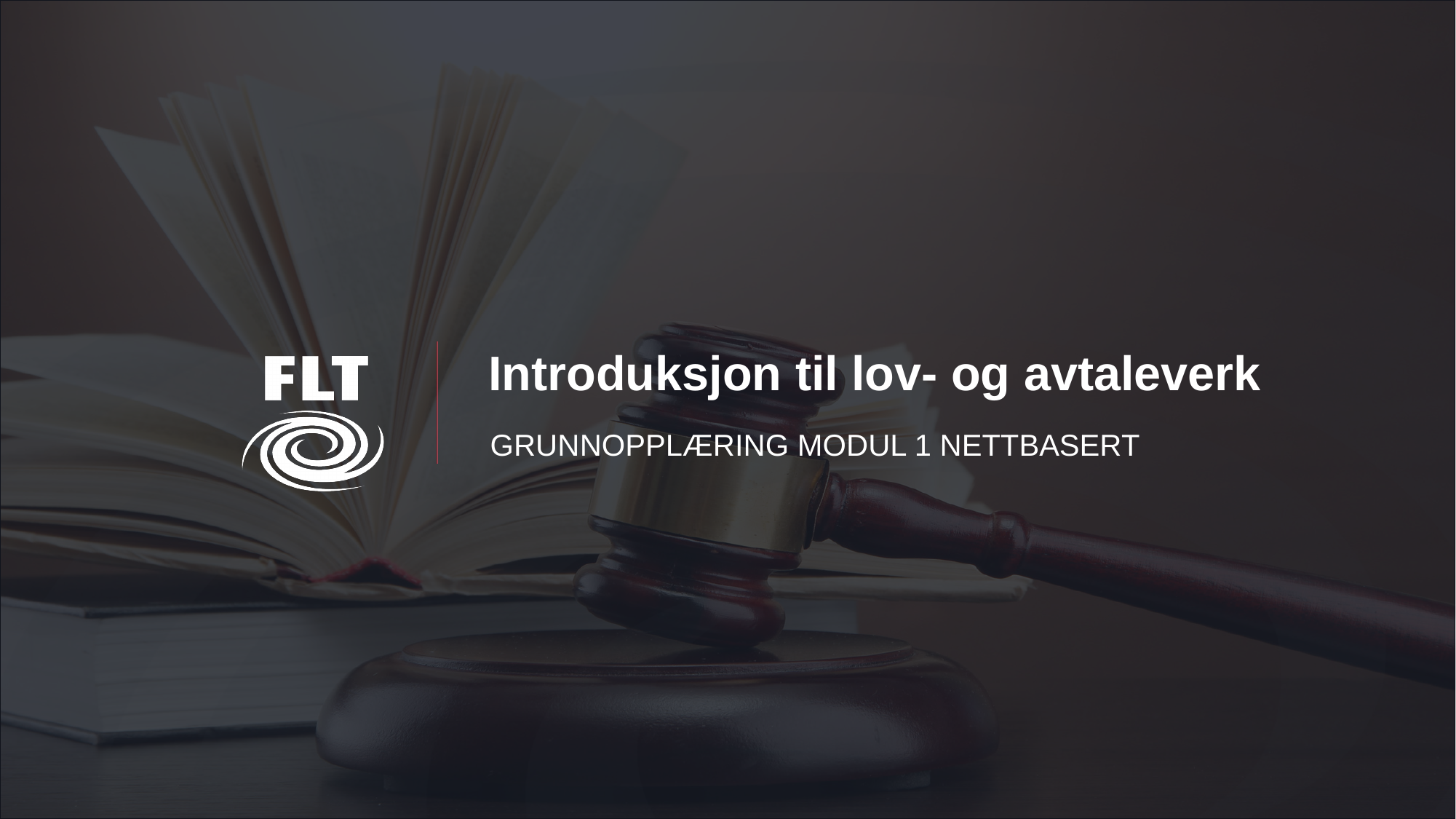

1
# Introduksjon til lov- og avtaleverk
GRUNNOPPLÆRING MODUL 1 NETTBASERT